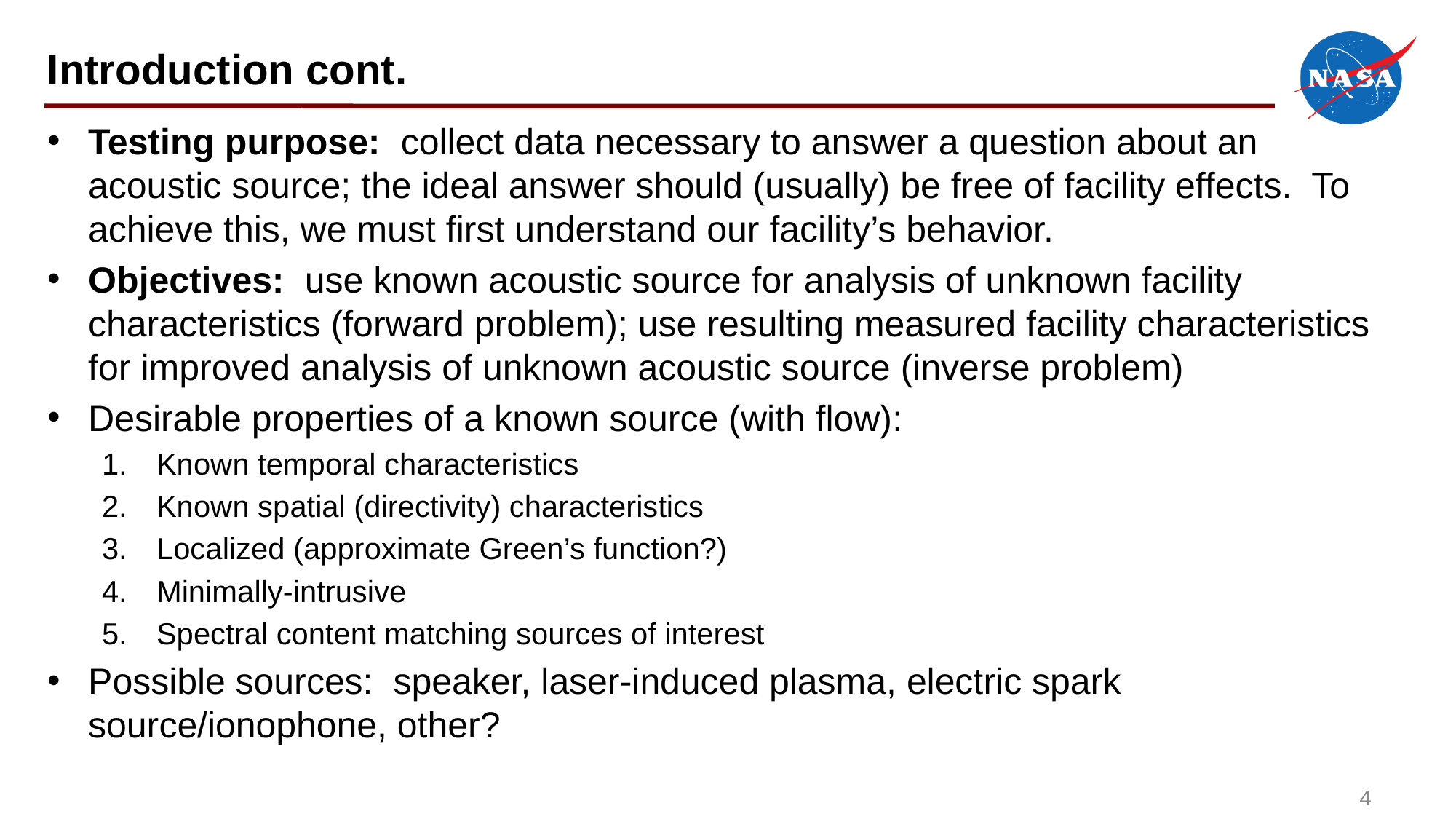

# Introduction cont.
Testing purpose:  collect data necessary to answer a question about an acoustic source; the ideal answer should (usually) be free of facility effects.  To achieve this, we must first understand our facility’s behavior.
Objectives:  use known acoustic source for analysis of unknown facility characteristics (forward problem); use resulting measured facility characteristics for improved analysis of unknown acoustic source (inverse problem)
Desirable properties of a known source (with flow):
Known temporal characteristics
Known spatial (directivity) characteristics
Localized (approximate Green’s function?)
Minimally-intrusive
Spectral content matching sources of interest
Possible sources:  speaker, laser-induced plasma, electric spark source/ionophone, other?
4